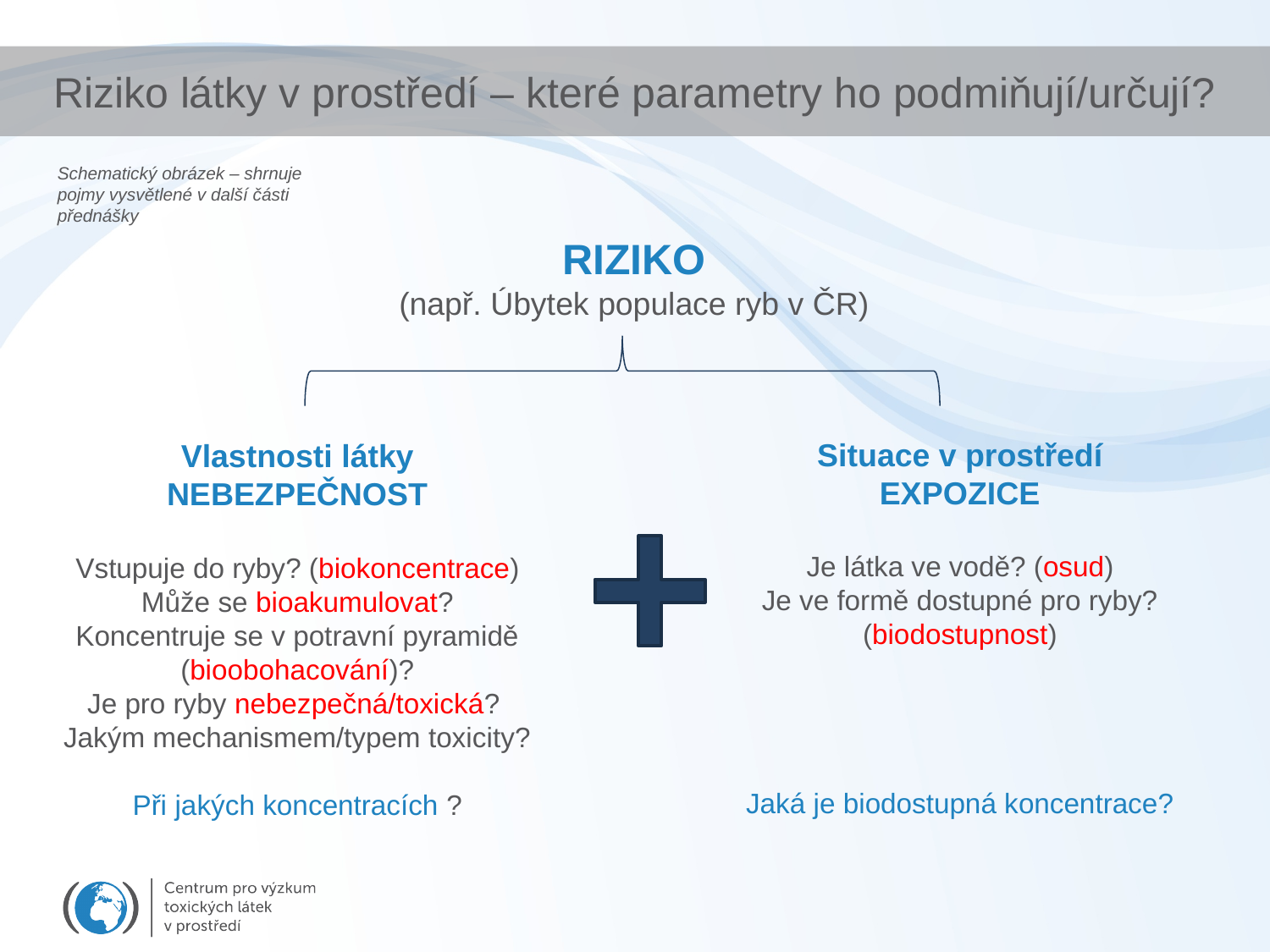

# Riziko látky v prostředí – které parametry ho podmiňují/určují?

Schematický obrázek – shrnuje pojmy vysvětlené v další části přednášky
RIZIKO
(např. Úbytek populace ryb v ČR)
Situace v prostředí
EXPOZICE

Je látka ve vodě? (osud)
Je ve formě dostupné pro ryby?
(biodostupnost)

Jaká je biodostupná koncentrace?

Vlastnosti látky
NEBEZPEČNOST

Vstupuje do ryby? (biokoncentrace)
Může se bioakumulovat?
Koncentruje se v potravní pyramidě (bioobohacování)?
Je pro ryby nebezpečná/toxická?
Jakým mechanismem/typem toxicity?

Při jakých koncentracích ?